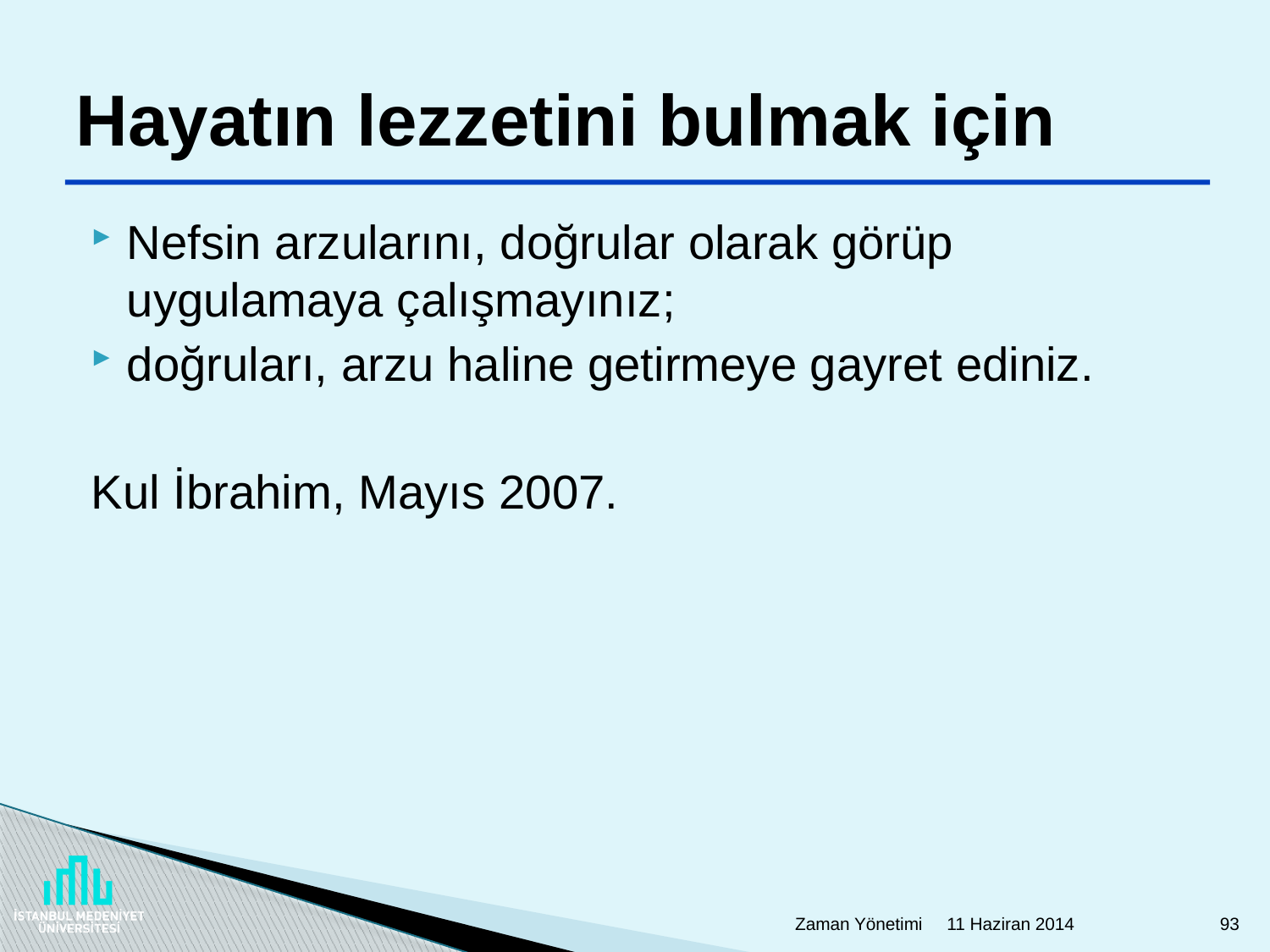

# Hayatın lezzetini bulmak için

Nefsin arzularını, doğrular olarak görüp uygulamaya çalışmayınız;
doğruları, arzu haline getirmeye gayret ediniz.

Kul İbrahim, Mayıs 2007.

Zaman Yönetimi
11 Haziran 2014
93